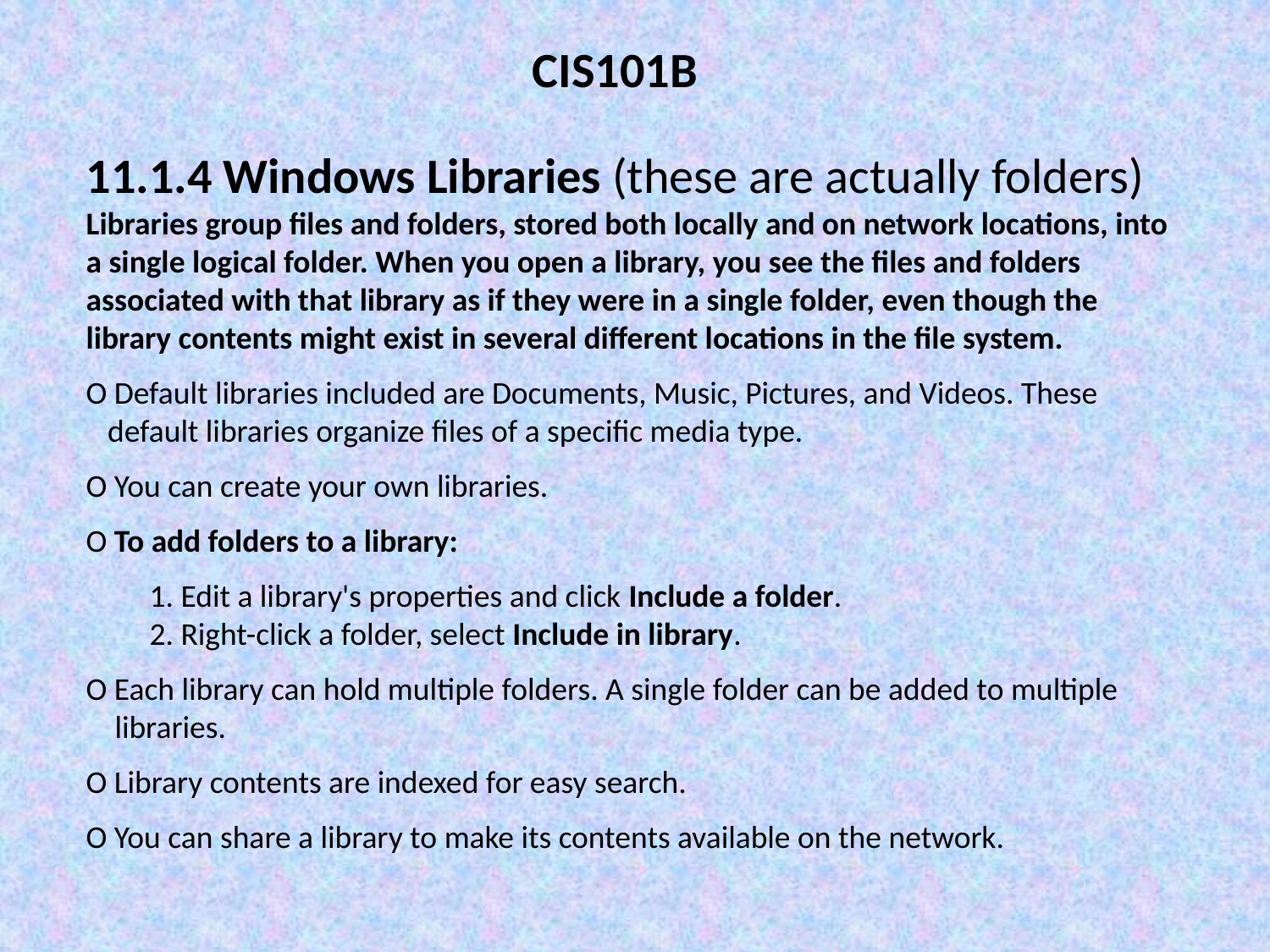

CIS101B
11.1.4 Windows Libraries (these are actually folders)
Libraries group files and folders, stored both locally and on network locations, into a single logical folder. When you open a library, you see the files and folders associated with that library as if they were in a single folder, even though the library contents might exist in several different locations in the file system.

O Default libraries included are Documents, Music, Pictures, and Videos. These
   default libraries organize files of a specific media type.

O You can create your own libraries.

O To add folders to a library:

1. Edit a library's properties and click Include a folder.
2. Right-click a folder, select Include in library.

O Each library can hold multiple folders. A single folder can be added to multiple
    libraries.

O Library contents are indexed for easy search.

O You can share a library to make its contents available on the network.